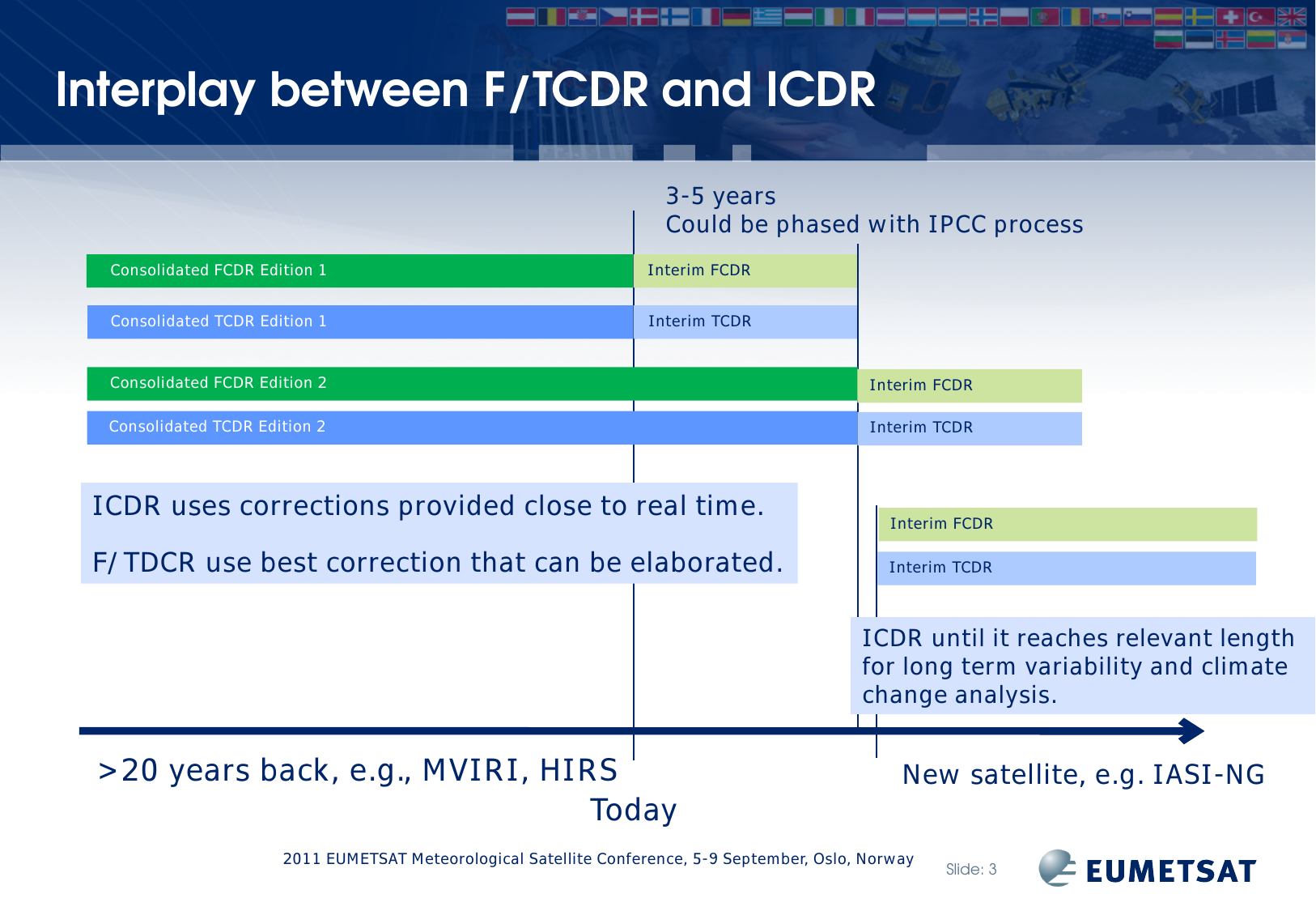

# Interplay between F/TCDR and ICDR
3-5 years
Could be phased with IPCC process

Consolidated FCDR Edition 1

Interim FCDR

Consolidated TCDR Edition 1

Interim TCDR

Consolidated FCDR Edition 2

Interim FCDR

Consolidated TCDR Edition 2

Interim TCDR
ICDR uses corrections provided close to real time.

F/TDCR use best correction that can be elaborated.

Interim FCDR
Interim TCDR

ICDR until it reaches relevant length for long term variability and climate change analysis.
>20 years back, e.g., MVIRI, HIRS
New satellite, e.g. IASI-NG
Today
Slide: 3